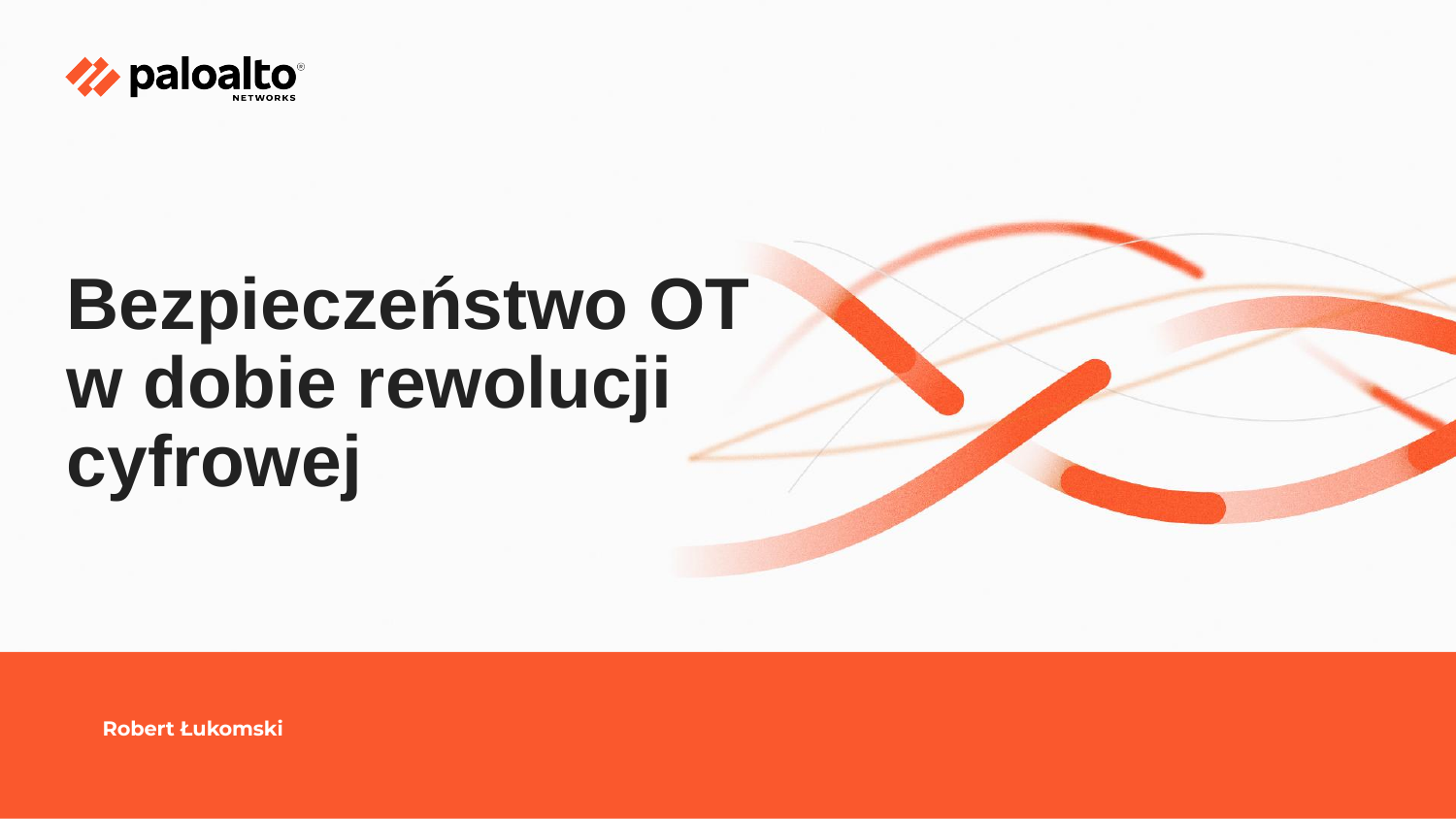

# Bezpieczeństwo OT w dobie rewolucji cyfrowej
Robert Łukomski